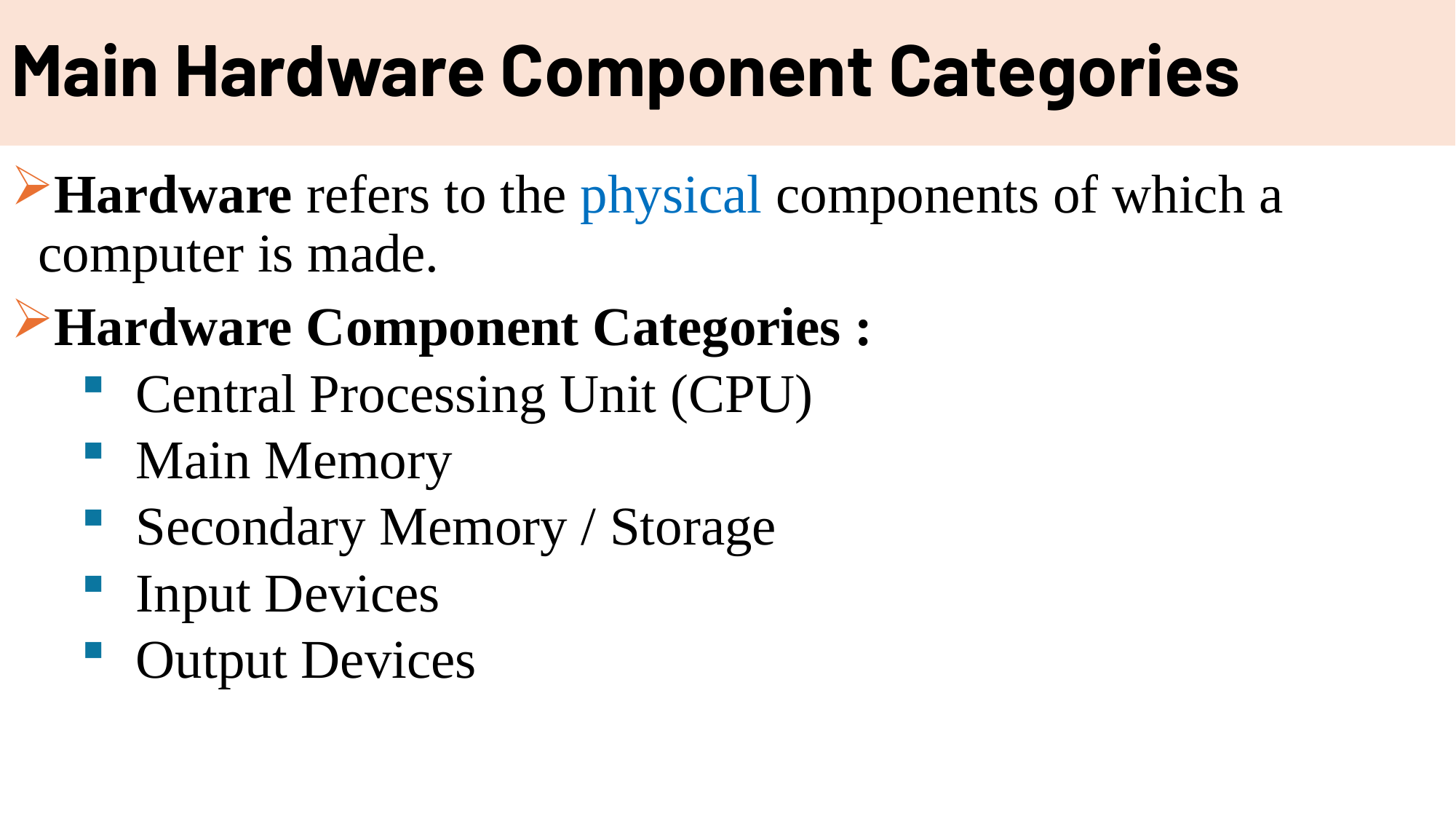

# Main Hardware Component Categories
Hardware refers to the physical components of which a computer is made.
Hardware Component Categories :
Central Processing Unit (CPU)
Main Memory
Secondary Memory / Storage
Input Devices
Output Devices